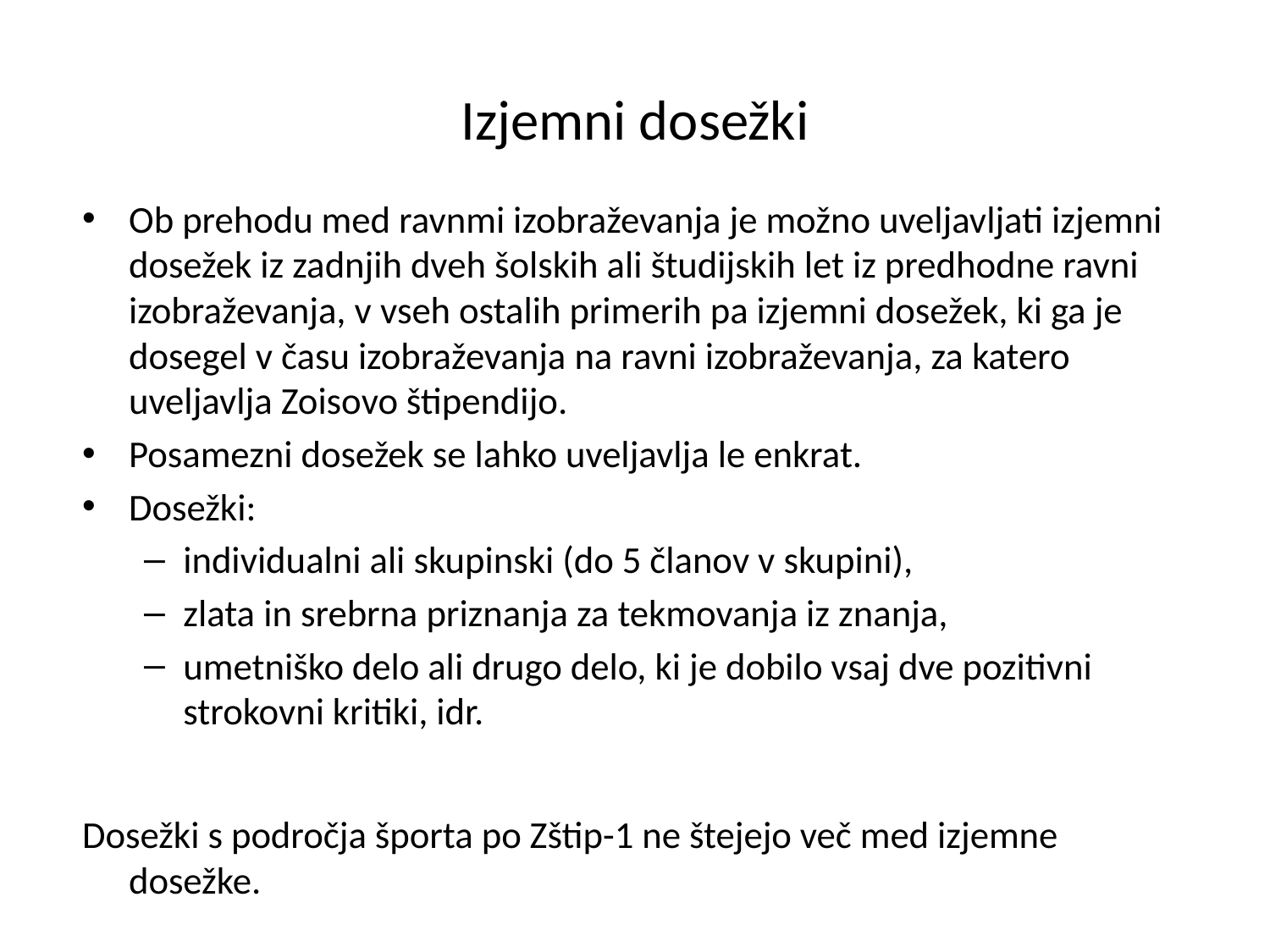

# Izjemni dosežki
Ob prehodu med ravnmi izobraževanja je možno uveljavljati izjemni dosežek iz zadnjih dveh šolskih ali študijskih let iz predhodne ravni izobraževanja, v vseh ostalih primerih pa izjemni dosežek, ki ga je dosegel v času izobraževanja na ravni izobraževanja, za katero uveljavlja Zoisovo štipendijo.
Posamezni dosežek se lahko uveljavlja le enkrat.
Dosežki:
individualni ali skupinski (do 5 članov v skupini),
zlata in srebrna priznanja za tekmovanja iz znanja,
umetniško delo ali drugo delo, ki je dobilo vsaj dve pozitivni strokovni kritiki, idr.

Dosežki s področja športa po Zštip-1 ne štejejo več med izjemne dosežke.